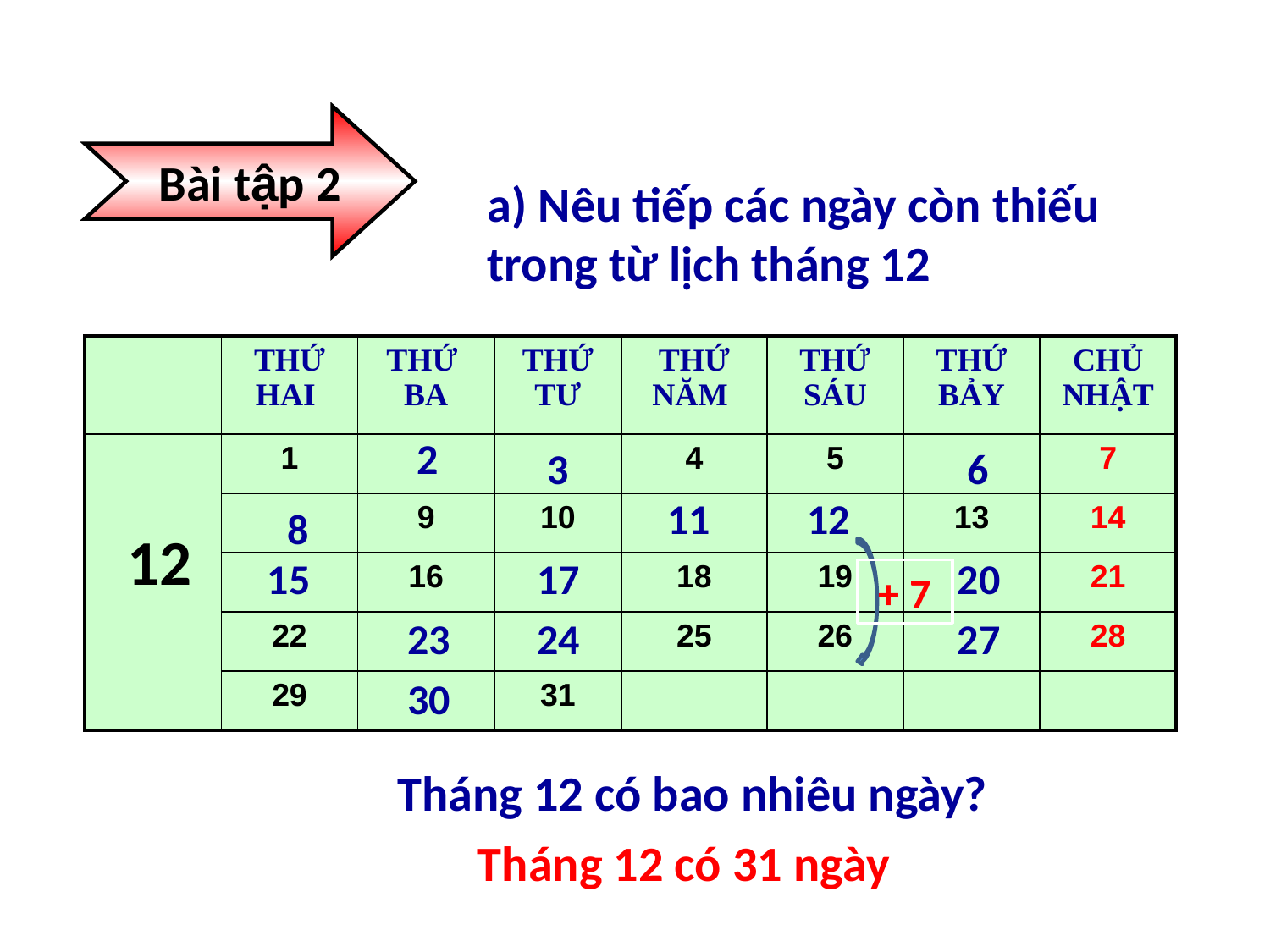

Bài tập 2
a) Nêu tiếp các ngày còn thiếu trong từ lịch tháng 12
|  | THỨ HAI | THỨ BA | THỨ TƯ | THỨ NĂM | THỨ SÁU | THỨ BẢY | CHỦ NHẬT |
| --- | --- | --- | --- | --- | --- | --- | --- |
|  | 1 |  |  | 4 | 5 |  | 7 |
|  |  | 9 | 10 |  |  | 13 | 14 |
|  |  | 16 |  | 18 | 19 |  | 21 |
|  | 22 |  |  | 25 | 26 |  | 28 |
|  | 29 |  | 31 |  |  |  |  |
2
3
6
11
12
8
12

15
17
20
+ 7
23
24
27
30
Tháng 12 có bao nhiêu ngày?

Tháng 12 có 31 ngày